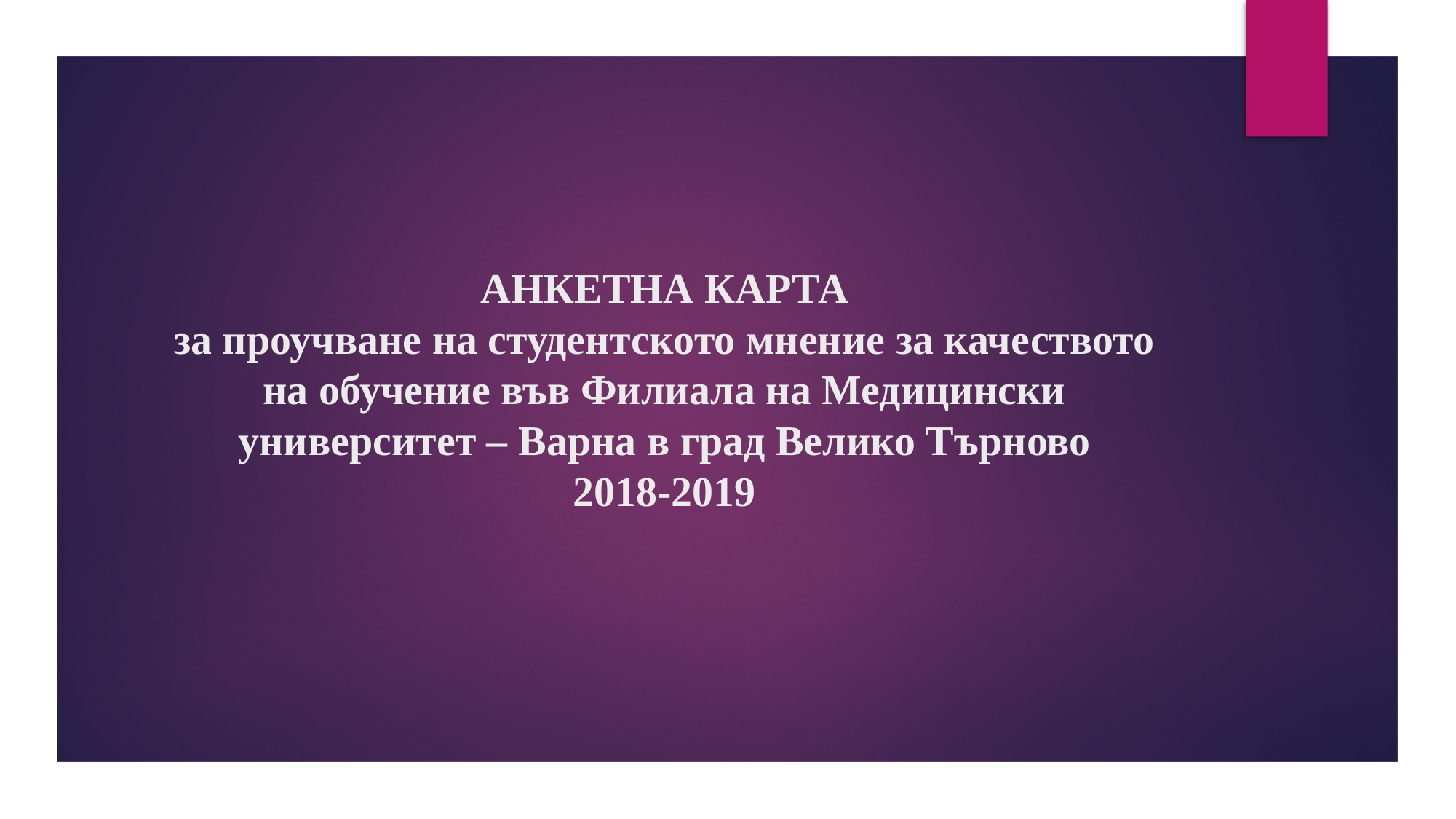

# Анкетна карта за проучване на студентското мнение за качеството на обучение във Филиала на Медицински университет – Варна в град Велико Търново 2018-2019